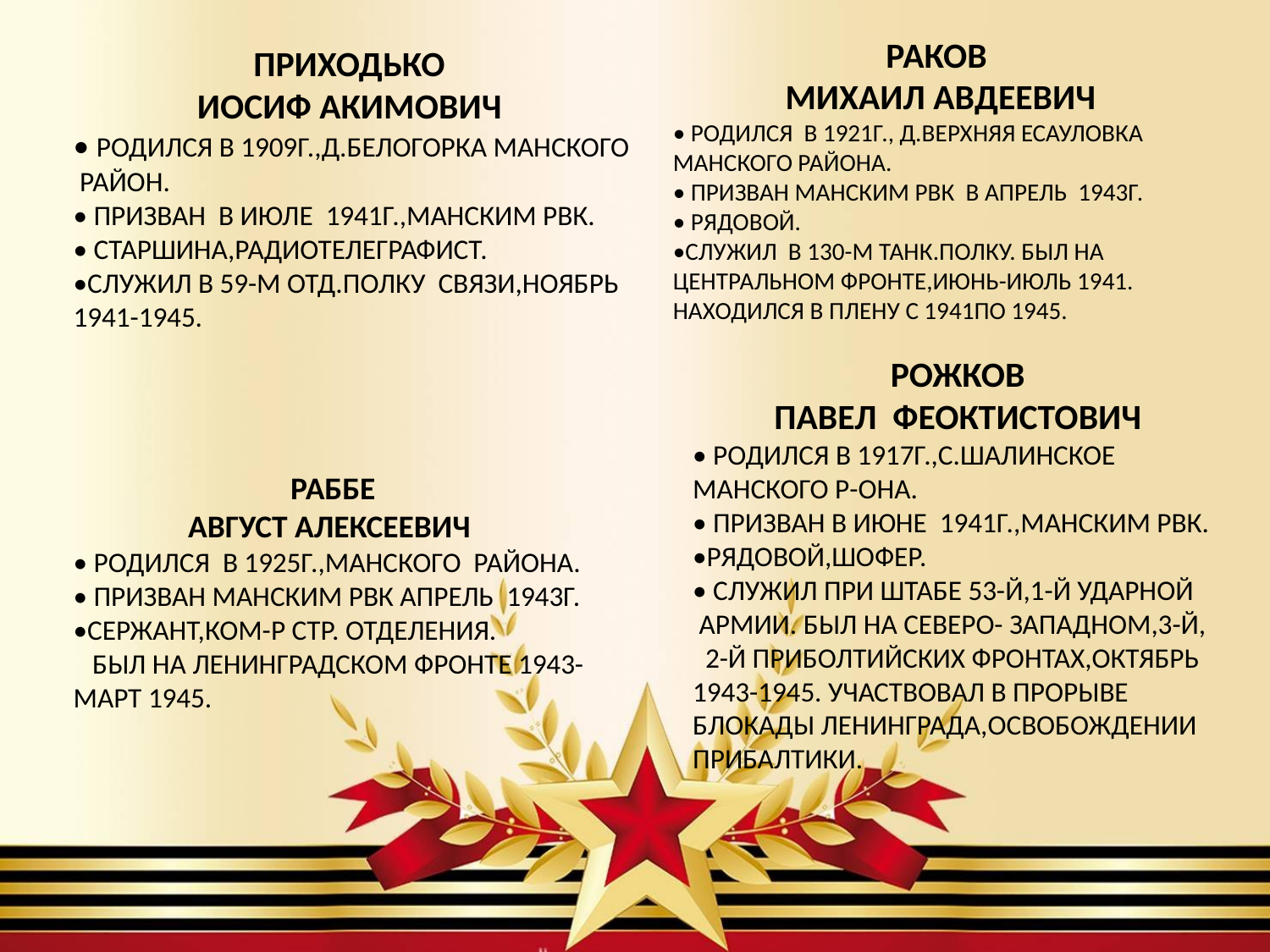

РАКОВ
МИХАИЛ АВДЕЕВИЧ
• РОДИЛСЯ  В 1921Г., Д.ВЕРХНЯЯ ЕСАУЛОВКА МАНСКОГО РАЙОНА.
• ПРИЗВАН МАНСКИМ РВК  В АПРЕЛЬ  1943Г.
• РЯДОВОЙ.
•СЛУЖИЛ  В 130-М ТАНК.ПОЛКУ. БЫЛ НА ЦЕНТРАЛЬНОМ ФРОНТЕ,ИЮНЬ-ИЮЛЬ 1941.             НАХОДИЛСЯ В ПЛЕНУ С 1941ПО 1945.
ПРИХОДЬКО
ИОСИФ АКИМОВИЧ
• РОДИЛСЯ В 1909Г.,Д.БЕЛОГОРКА МАНСКОГО  РАЙОН.
• ПРИЗВАН  В ИЮЛЕ  1941Г.,МАНСКИМ РВК.
• СТАРШИНА,РАДИОТЕЛЕГРАФИСТ.
•СЛУЖИЛ В 59-М ОТД.ПОЛКУ  СВЯЗИ,НОЯБРЬ 1941-1945.

РОЖКОВ
ПАВЕЛ  ФЕОКТИСТОВИЧ
• РОДИЛСЯ В 1917Г.,С.ШАЛИНСКОЕ МАНСКОГО Р-ОНА.
• ПРИЗВАН В ИЮНЕ  1941Г.,МАНСКИМ РВК.
•РЯДОВОЙ,ШОФЕР.
• СЛУЖИЛ ПРИ ШТАБЕ 53-Й,1-Й УДАРНОЙ      АРМИИ. БЫЛ НА СЕВЕРО- ЗАПАДНОМ,3-Й,     2-Й ПРИБОЛТИЙСКИХ ФРОНТАХ,ОКТЯБРЬ 1943-1945. УЧАСТВОВАЛ В ПРОРЫВЕ БЛОКАДЫ ЛЕНИНГРАДА,ОСВОБОЖДЕНИИ   ПРИБАЛТИКИ.
РАББЕ
АВГУСТ АЛЕКСЕЕВИЧ
• РОДИЛСЯ  В 1925Г.,МАНСКОГО  РАЙОНА.
• ПРИЗВАН МАНСКИМ РВК АПРЕЛЬ  1943Г.
•СЕРЖАНТ,КОМ-Р СТР. ОТДЕЛЕНИЯ.                  БЫЛ НА ЛЕНИНГРАДСКОМ ФРОНТЕ 1943-МАРТ 1945.